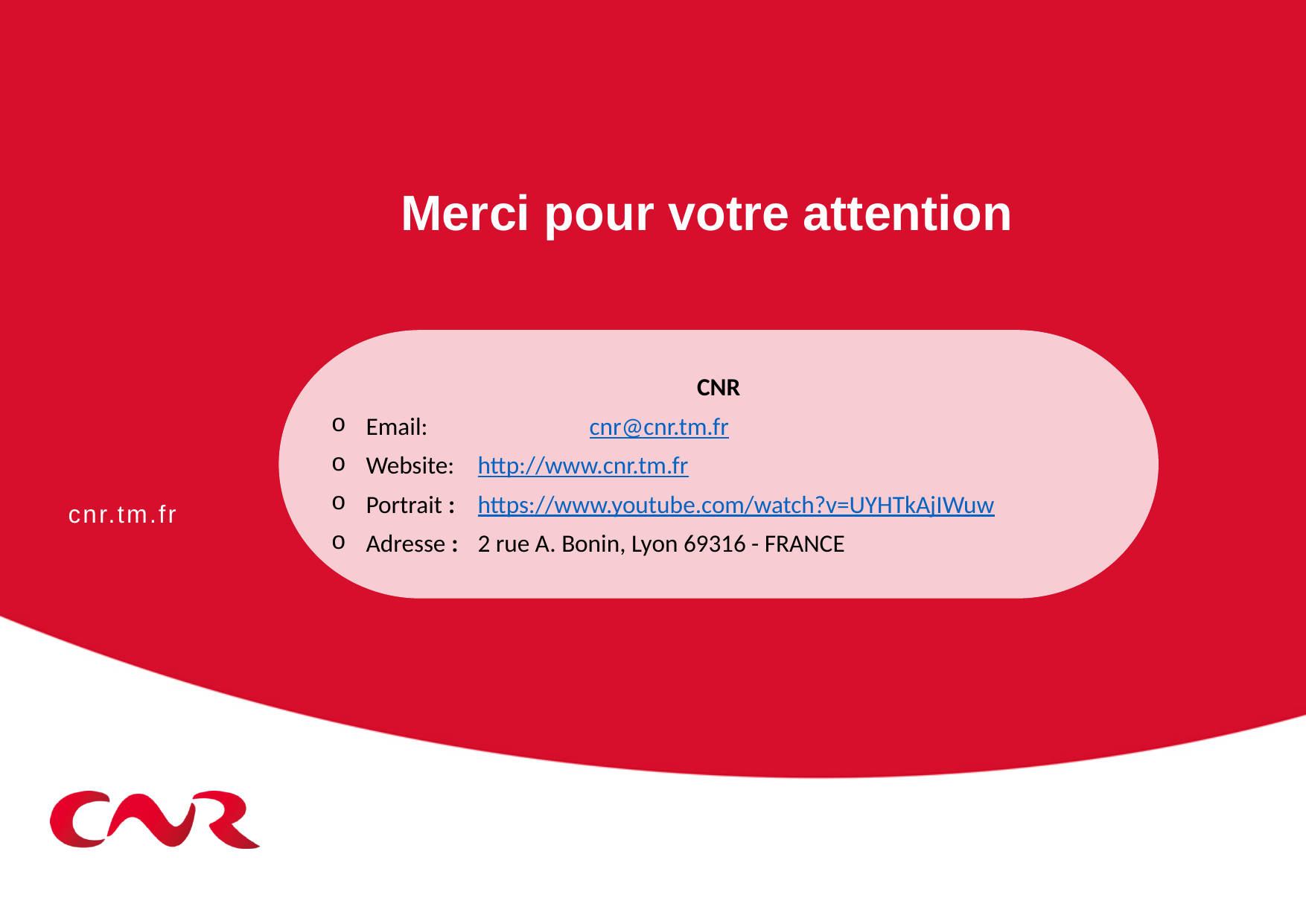

Merci pour votre attention

CNR
Email: 		cnr@cnr.tm.fr
Website:  	http://www.cnr.tm.fr
Portrait : 	https://www.youtube.com/watch?v=UYHTkAjIWuw
Adresse : 	2 rue A. Bonin, Lyon 69316 - FRANCE
cnr.tm.fr